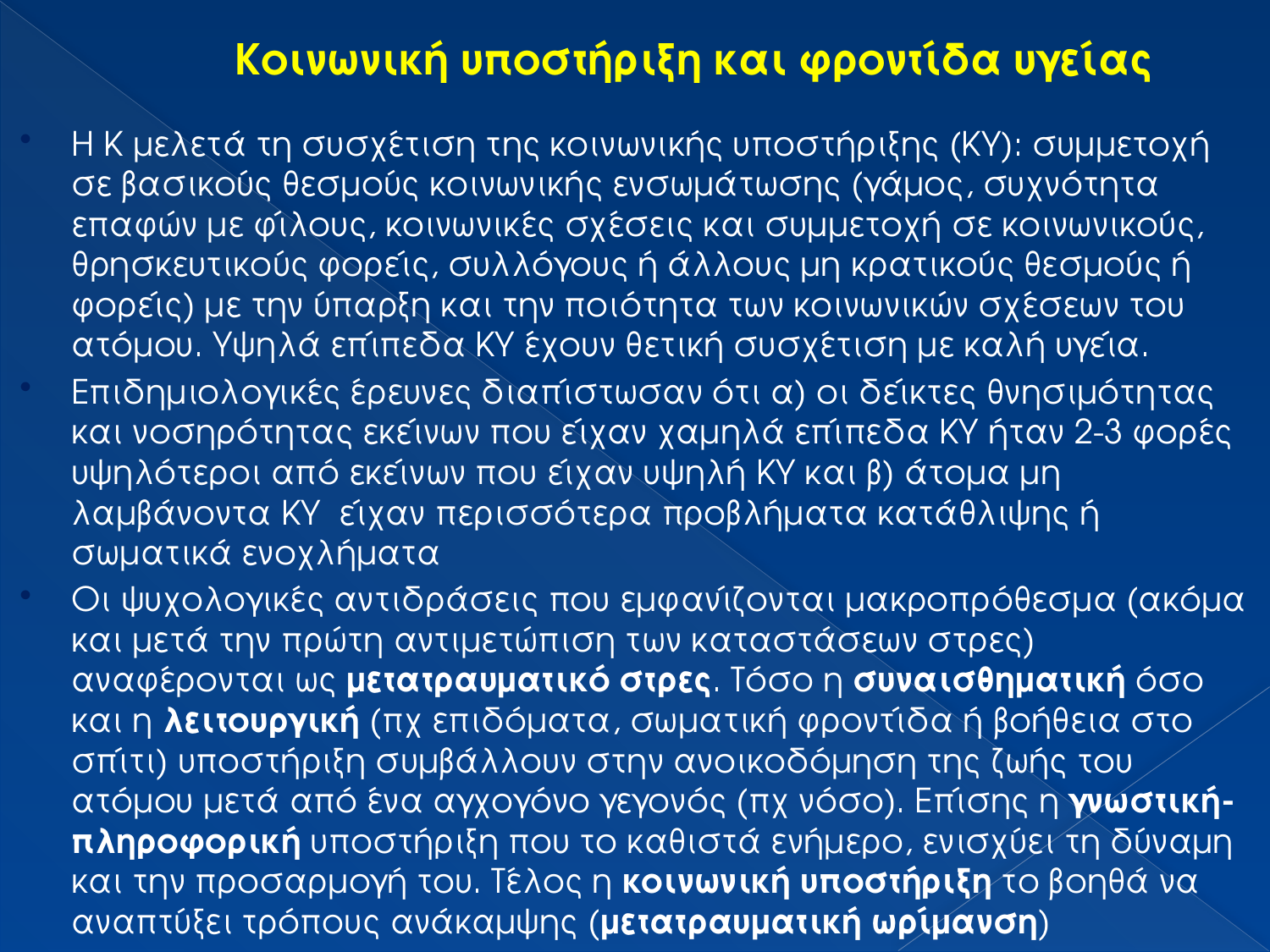

# Κοινωνική υποστήριξη και φροντίδα υγείας
Η Κ μελετά τη συσχέτιση της κοινωνικής υποστήριξης (ΚΥ): συμμετοχή σε βασικούς θεσμούς κοινωνικής ενσωμάτωσης (γάμος, συχνότητα επαφών με φίλους, κοινωνικές σχέσεις και συμμετοχή σε κοινωνικούς, θρησκευτικούς φορείς, συλλόγους ή άλλους μη κρατικούς θεσμούς ή φορείς) με την ύπαρξη και την ποιότητα των κοινωνικών σχέσεων του ατόμου. Υψηλά επίπεδα ΚΥ έχουν θετική συσχέτιση με καλή υγεία.
Επιδημιολογικές έρευνες διαπίστωσαν ότι α) οι δείκτες θνησιμότητας και νοσηρότητας εκείνων που είχαν χαμηλά επίπεδα ΚΥ ήταν 2-3 φορές υψηλότεροι από εκείνων που είχαν υψηλή ΚΥ και β) άτομα μη λαμβάνοντα ΚΥ  είχαν περισσότερα προβλήματα κατάθλιψης ή σωματικά ενοχλήματα
Οι ψυχολογικές αντιδράσεις που εμφανίζονται μακροπρόθεσμα (ακόμα και μετά την πρώτη αντιμετώπιση των καταστάσεων στρες) αναφέρονται ως μετατραυματικό στρες. Τόσο η συναισθηματική όσο και η λειτουργική (πχ επιδόματα, σωματική φροντίδα ή βοήθεια στο σπίτι) υποστήριξη συμβάλλουν στην ανοικοδόμηση της ζωής του ατόμου μετά από ένα αγχογόνο γεγονός (πχ νόσο). Επίσης η γνωστική- πληροφορική υποστήριξη που το καθιστά ενήμερο, ενισχύει τη δύναμη και την προσαρμογή του. Τέλος η κοινωνική υποστήριξη το βοηθά να αναπτύξει τρόπους ανάκαμψης (μετατραυματική ωρίμανση)